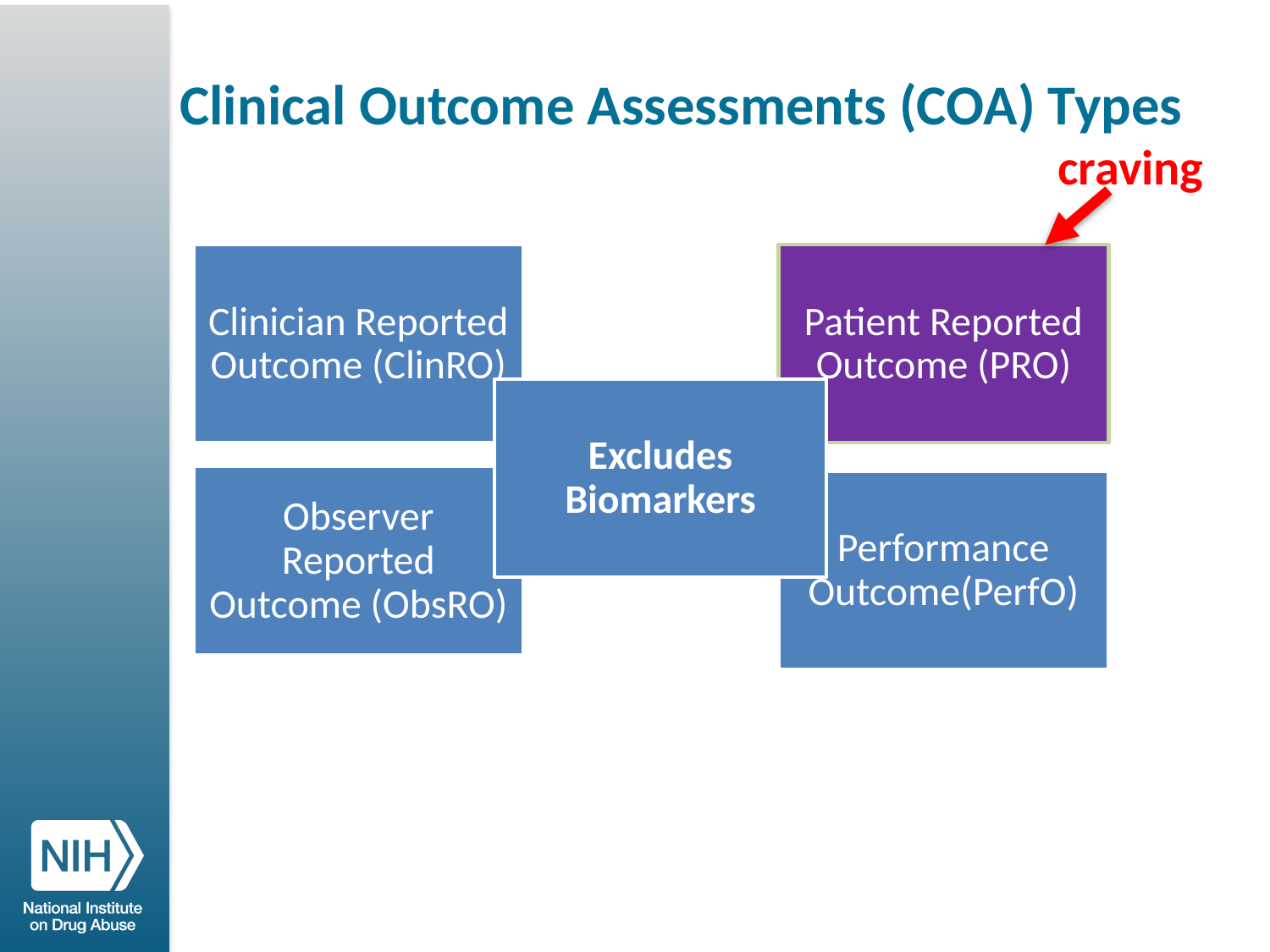

Clinical Outcome Assessments (COA) Types
craving
Clinician Reported Outcome (ClinRO)
Patient Reported Outcome (PRO)
Observer Reported Outcome (ObsRO)
Performance Outcome(PerfO)
Excludes Biomarkers